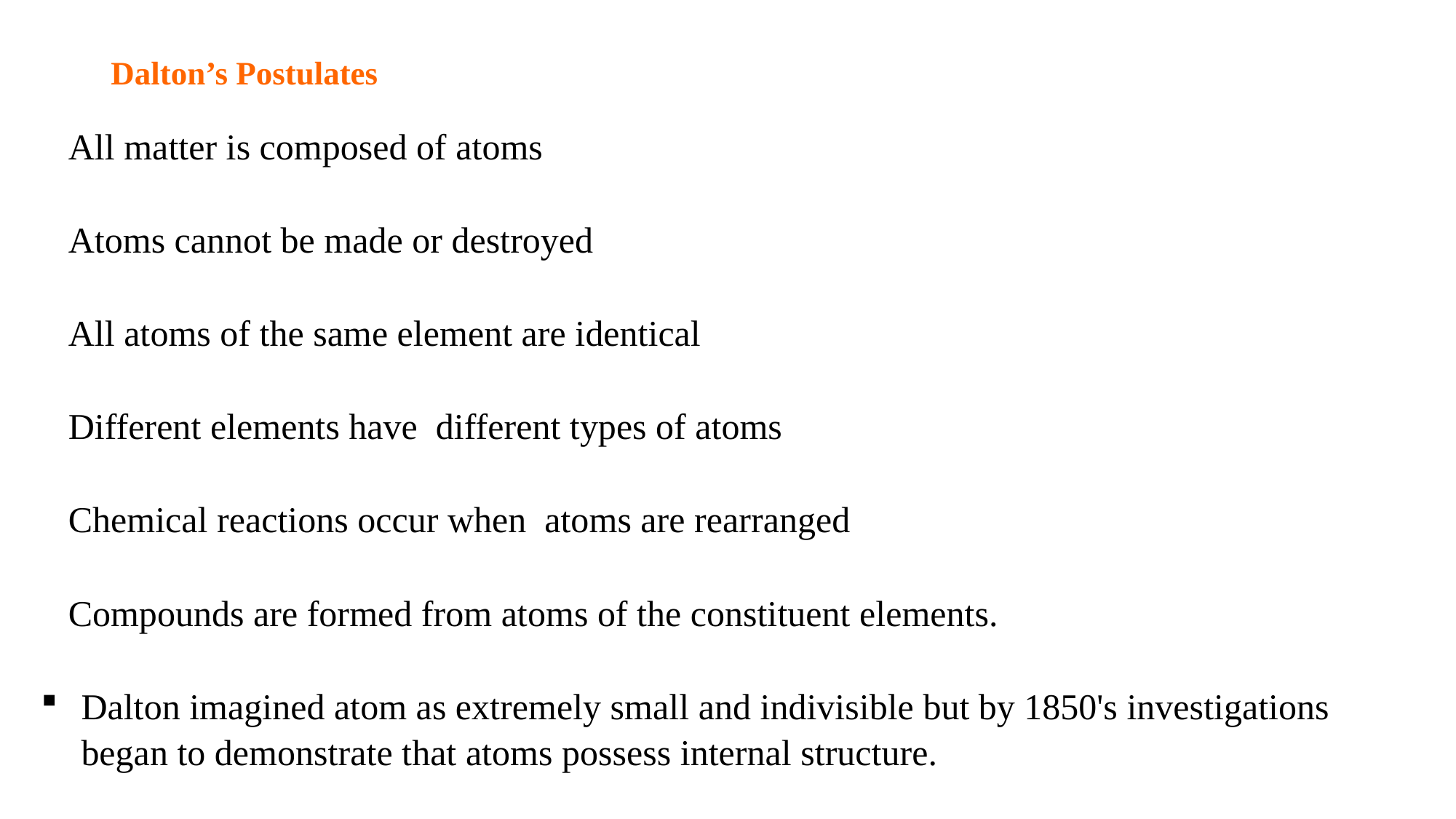

# Dalton’s Postulates
All matter is composed of atoms

Atoms cannot be made or destroyed

All atoms of the same element are identical

Different elements have  different types of atoms

Chemical reactions occur when  atoms are rearranged

Compounds are formed from atoms of the constituent elements.

Dalton imagined atom as extremely small and indivisible but by 1850's investigations began to demonstrate that atoms possess internal structure.